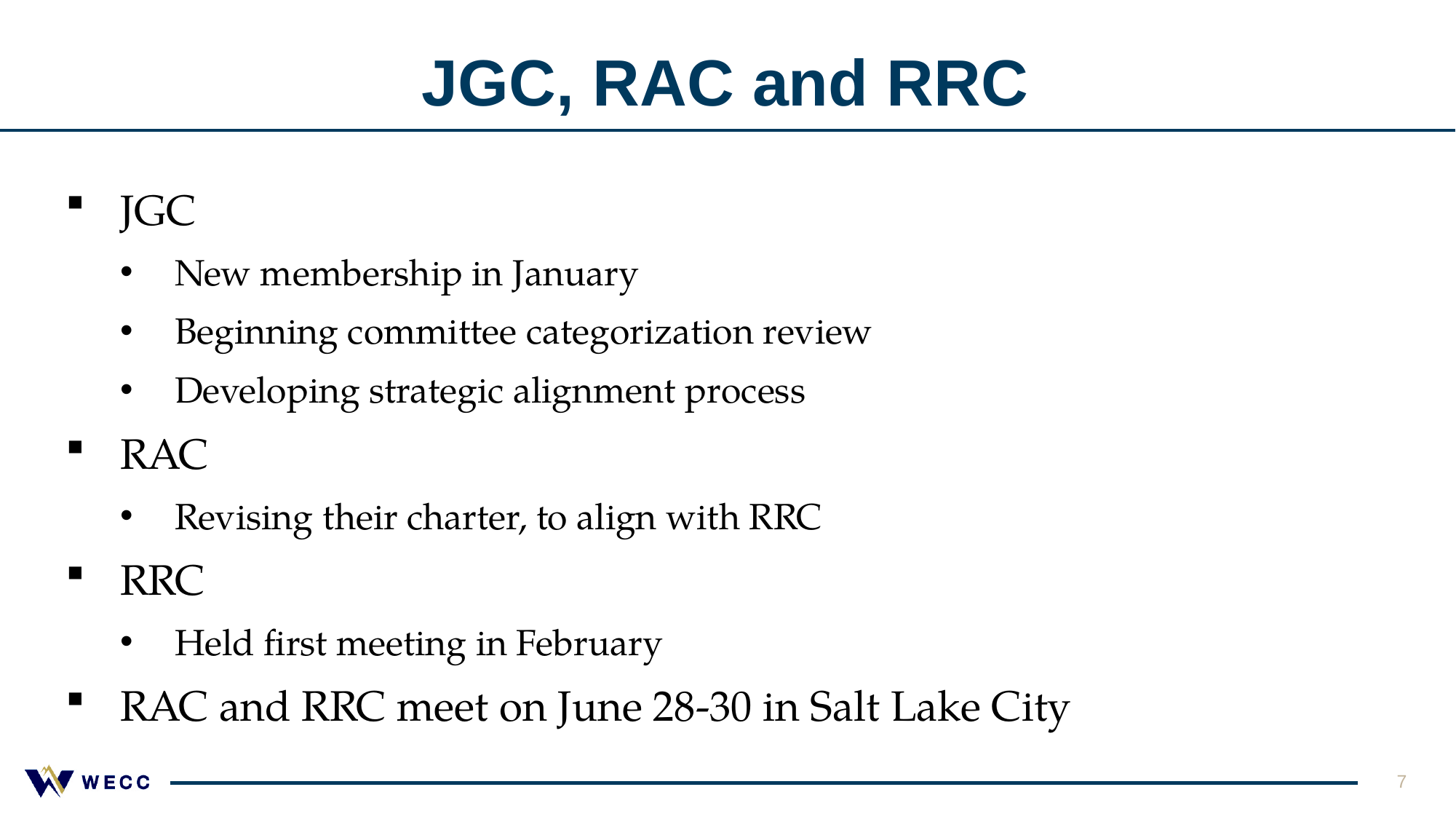

# JGC, RAC and RRC
JGC
New membership in January
Beginning committee categorization review
Developing strategic alignment process
RAC
Revising their charter, to align with RRC
RRC
Held first meeting in February
RAC and RRC meet on June 28-30 in Salt Lake City
7